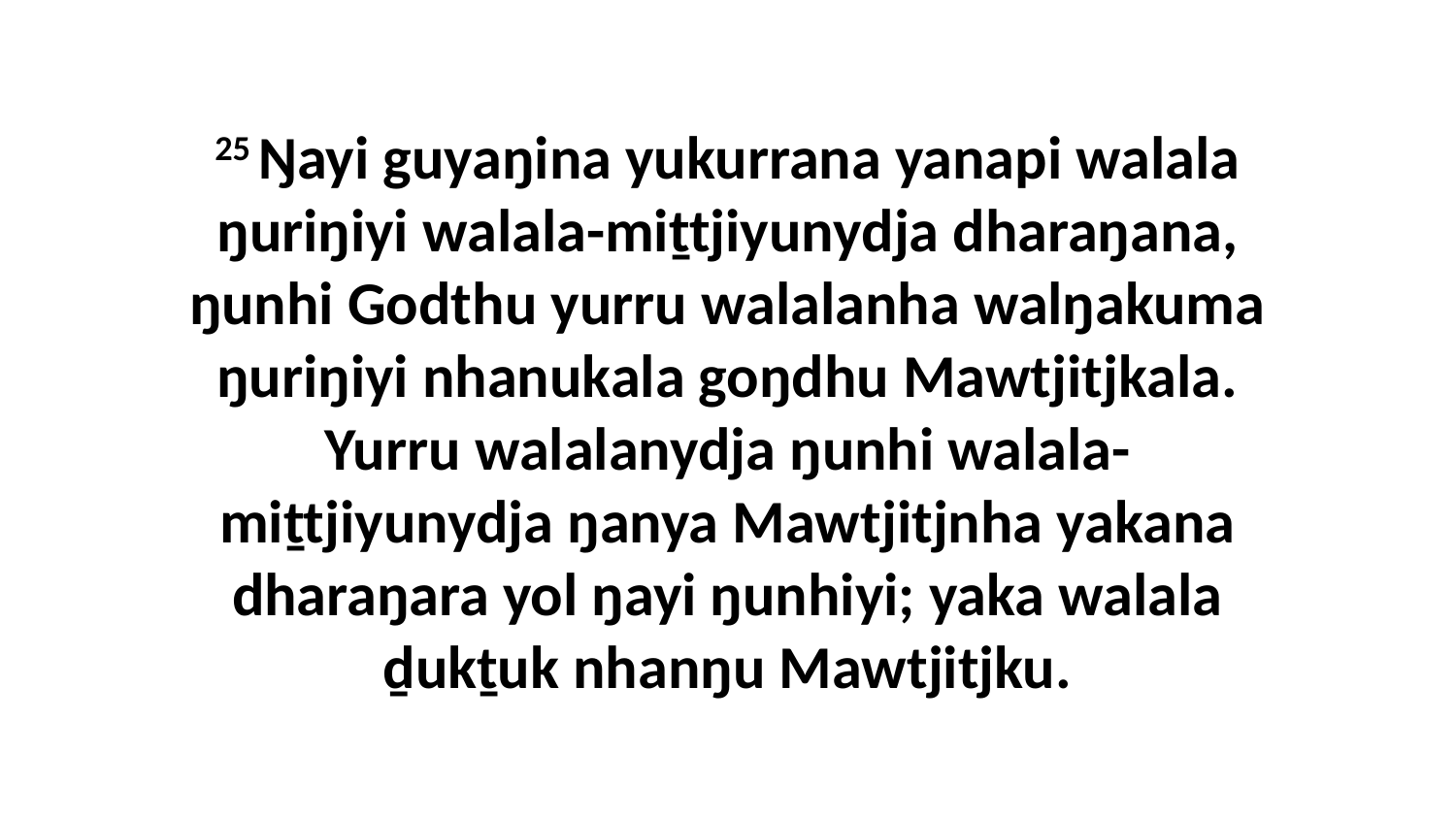

25 Ŋayi guyaŋina yukurrana yanapi walala ŋuriŋiyi walala-miṯtjiyunydja dharaŋana, ŋunhi Godthu yurru walalanha walŋakuma ŋuriŋiyi nhanukala goŋdhu Mawtjitjkala. Yurru walalanydja ŋunhi walala-miṯtjiyunydja ŋanya Mawtjitjnha yakana dharaŋara yol ŋayi ŋunhiyi; yaka walala ḏukṯuk nhanŋu Mawtjitjku.